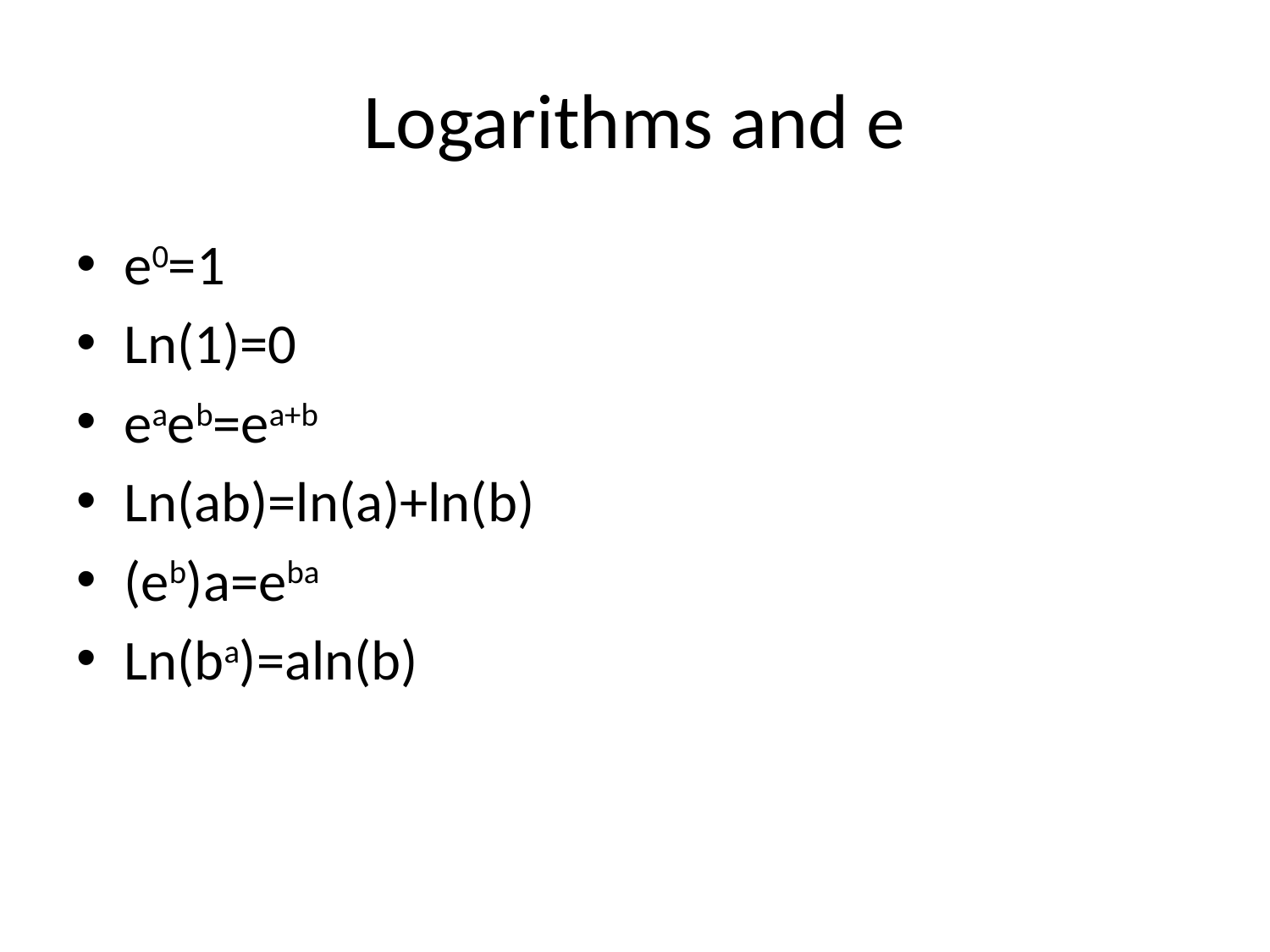

# Logarithms and e
e0=1
Ln(1)=0
eaeb=ea+b
Ln(ab)=ln(a)+ln(b)
(eb)a=eba
Ln(ba)=aln(b)